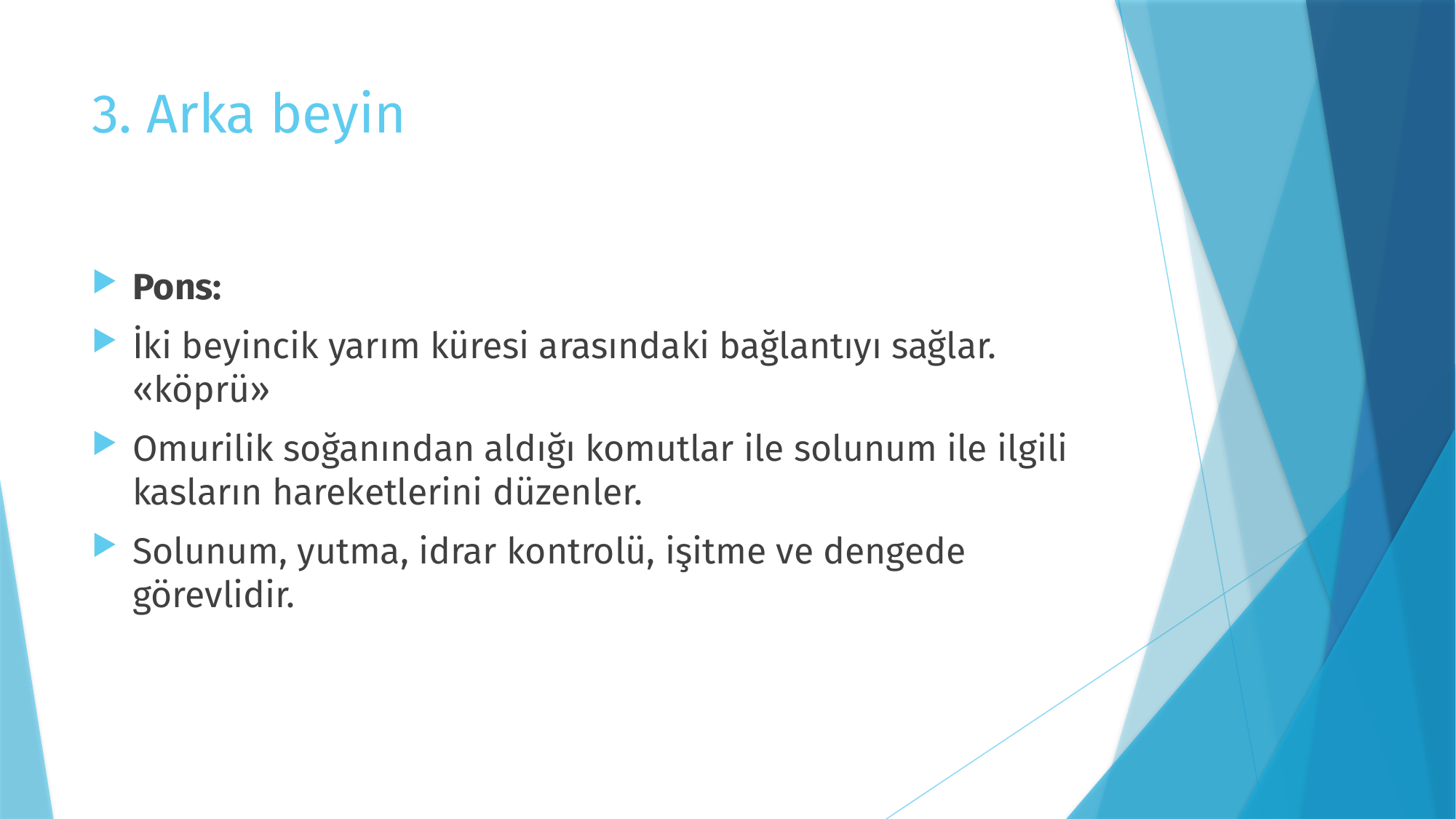

# 3. Arka beyin
Pons:
İki beyincik yarım küresi arasındaki bağlantıyı sağlar. «köprü»
Omurilik soğanından aldığı komutlar ile solunum ile ilgili kasların hareketlerini düzenler.
Solunum, yutma, idrar kontrolü, işitme ve dengede görevlidir.